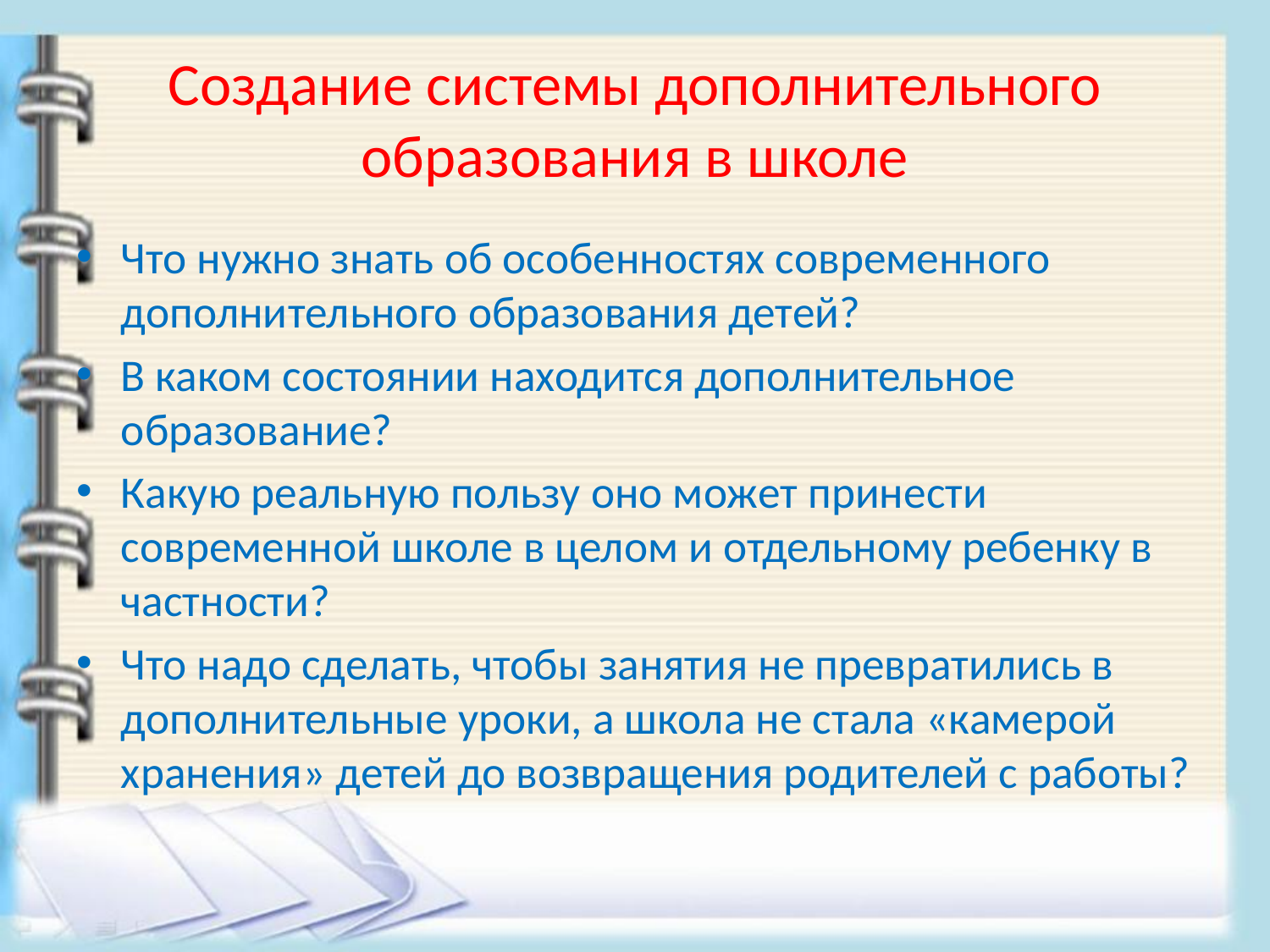

# Создание системы дополнительного образования в школе
Что нужно знать об особенностях современного дополнительного образования детей?
В каком состоянии находится дополнительное образование?
Какую реальную пользу оно может принести современной школе в целом и отдельному ребенку в частности?
Что надо сделать, чтобы занятия не превратились в дополнительные уроки, а школа не стала «камерой хранения» детей до возвращения родителей с работы?